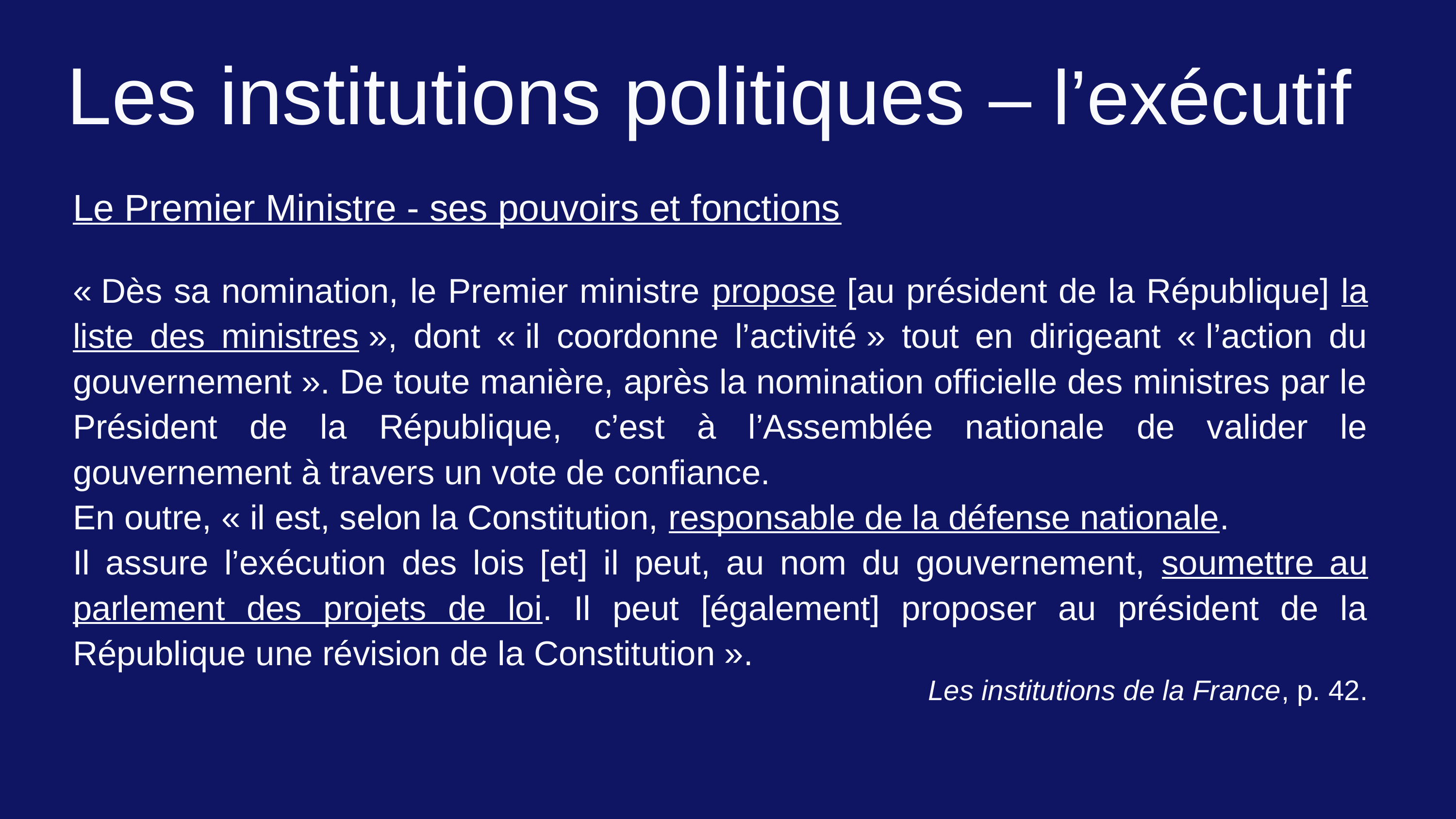

Les institutions politiques – l’exécutif
Le Premier Ministre - ses pouvoirs et fonctions
« Dès sa nomination, le Premier ministre propose [au président de la République] la liste des ministres », dont « il coordonne l’activité » tout en dirigeant « l’action du gouvernement ». De toute manière, après la nomination officielle des ministres par le Président de la République, c’est à l’Assemblée nationale de valider le gouvernement à travers un vote de confiance.
En outre, « il est, selon la Constitution, responsable de la défense nationale.
Il assure l’exécution des lois [et] il peut, au nom du gouvernement, soumettre au parlement des projets de loi. Il peut [également] proposer au président de la République une révision de la Constitution ».
Les institutions de la France, p. 42.